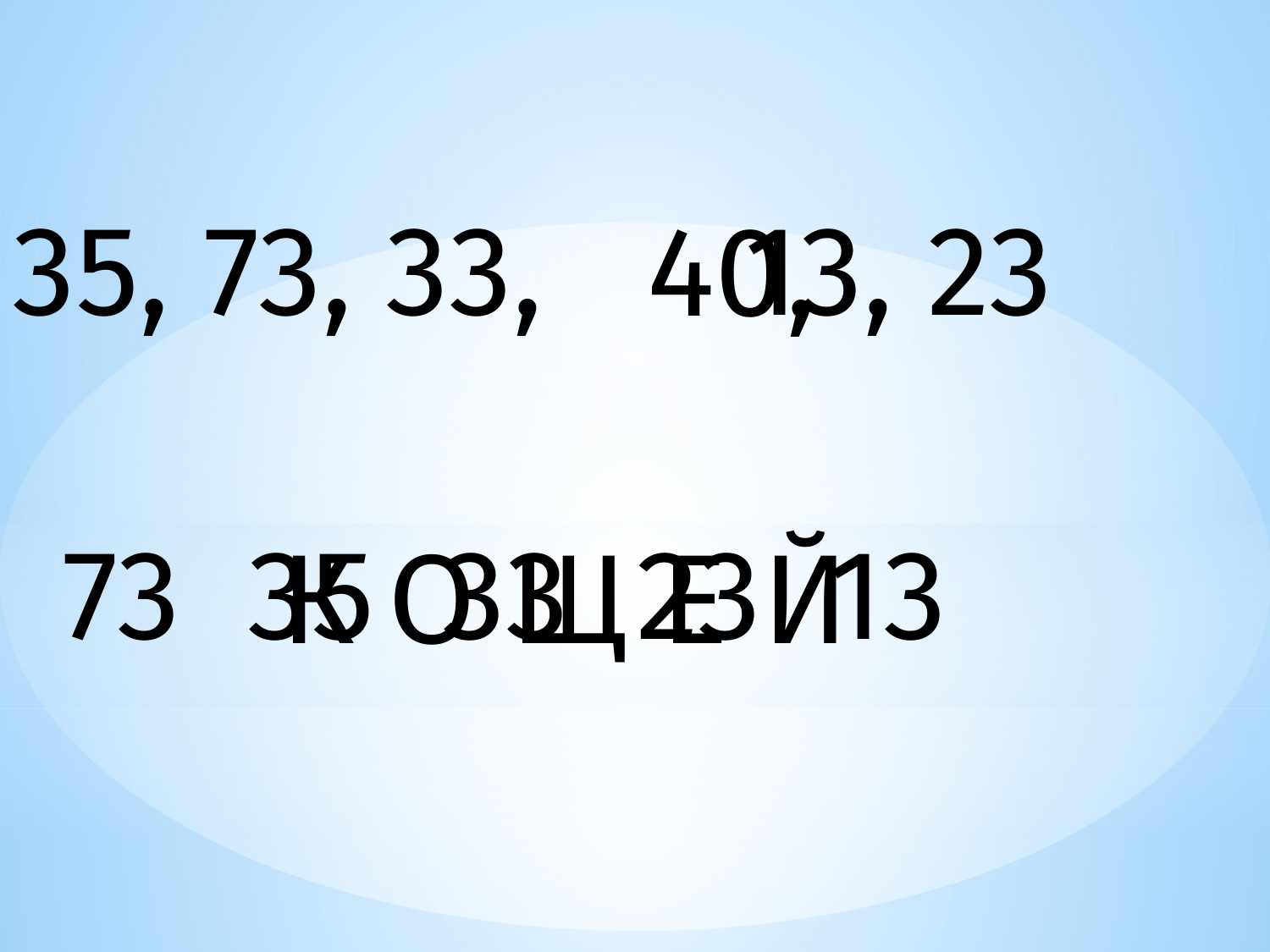

35, 73, 33,      13, 23
40,
73  35  33  23  13
К О Щ Е Й